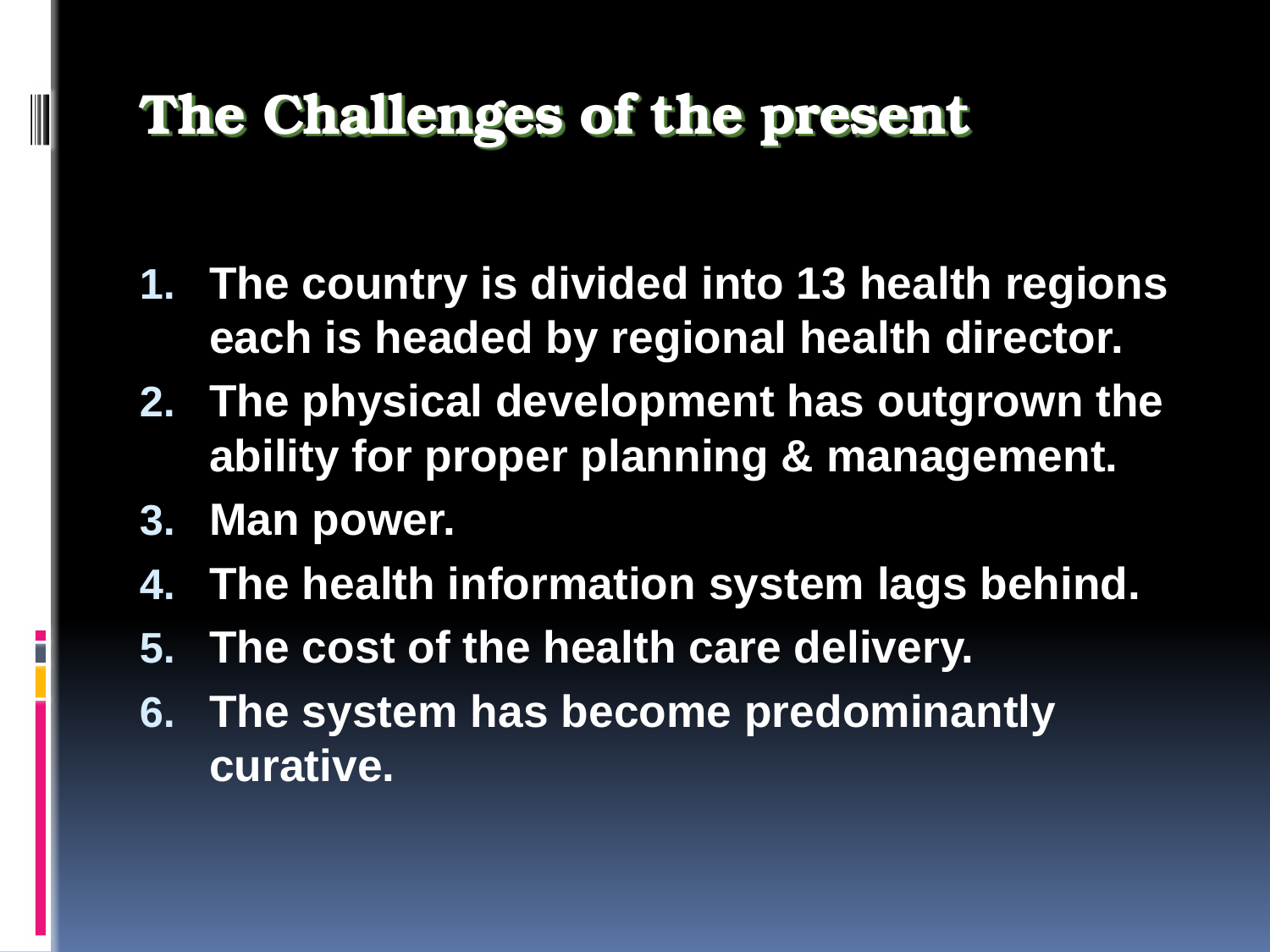

# The Challenges of the present
The country is divided into 13 health regions each is headed by regional health director.
The physical development has outgrown the ability for proper planning & management.
Man power.
The health information system lags behind.
The cost of the health care delivery.
The system has become predominantly curative.